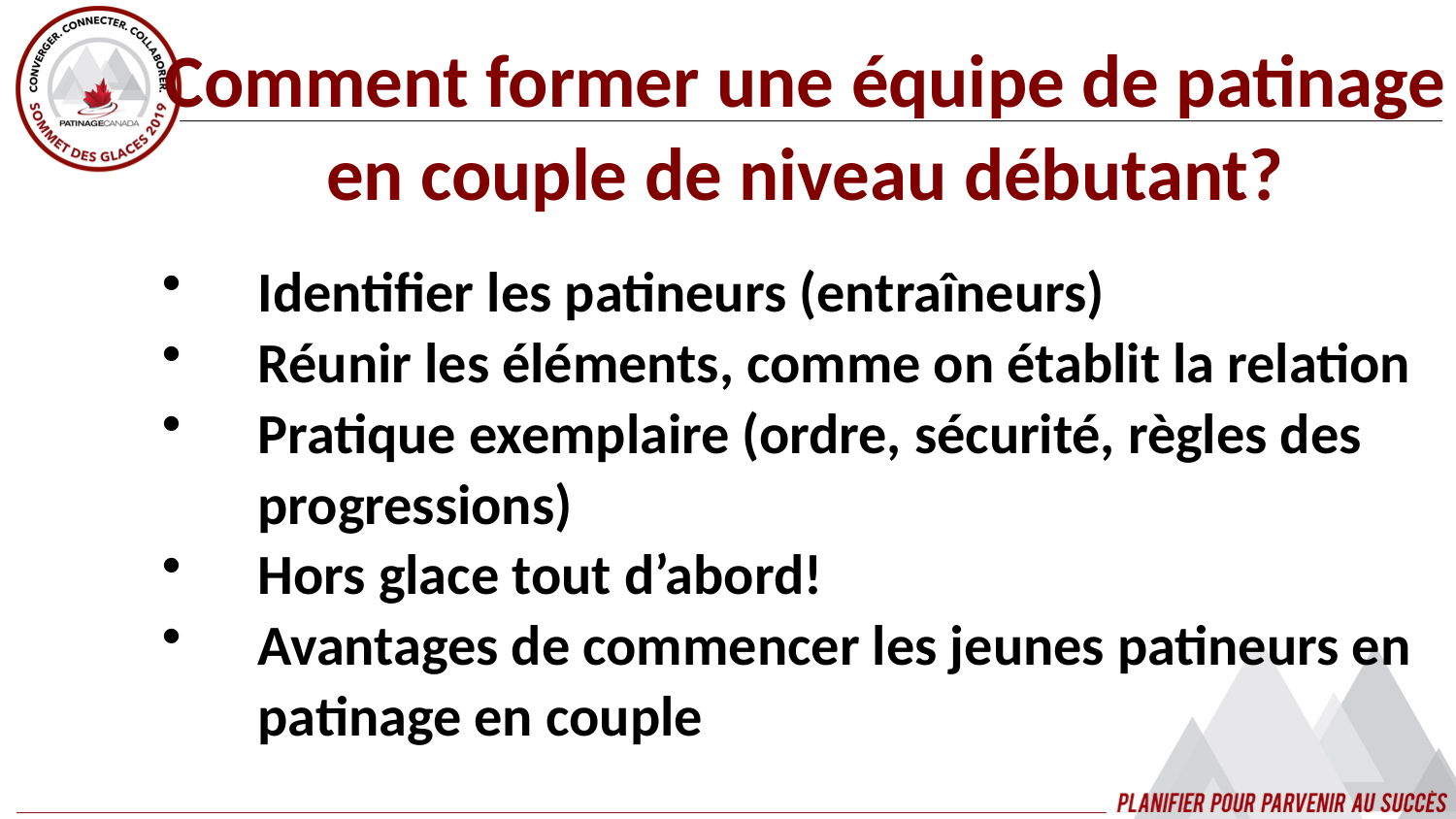

Comment former une équipe de patinage en couple de niveau débutant?

Identifier les patineurs (entraîneurs)
Réunir les éléments, comme on établit la relation
Pratique exemplaire (ordre, sécurité, règles des progressions)
Hors glace tout d’abord!
Avantages de commencer les jeunes patineurs en patinage en couple